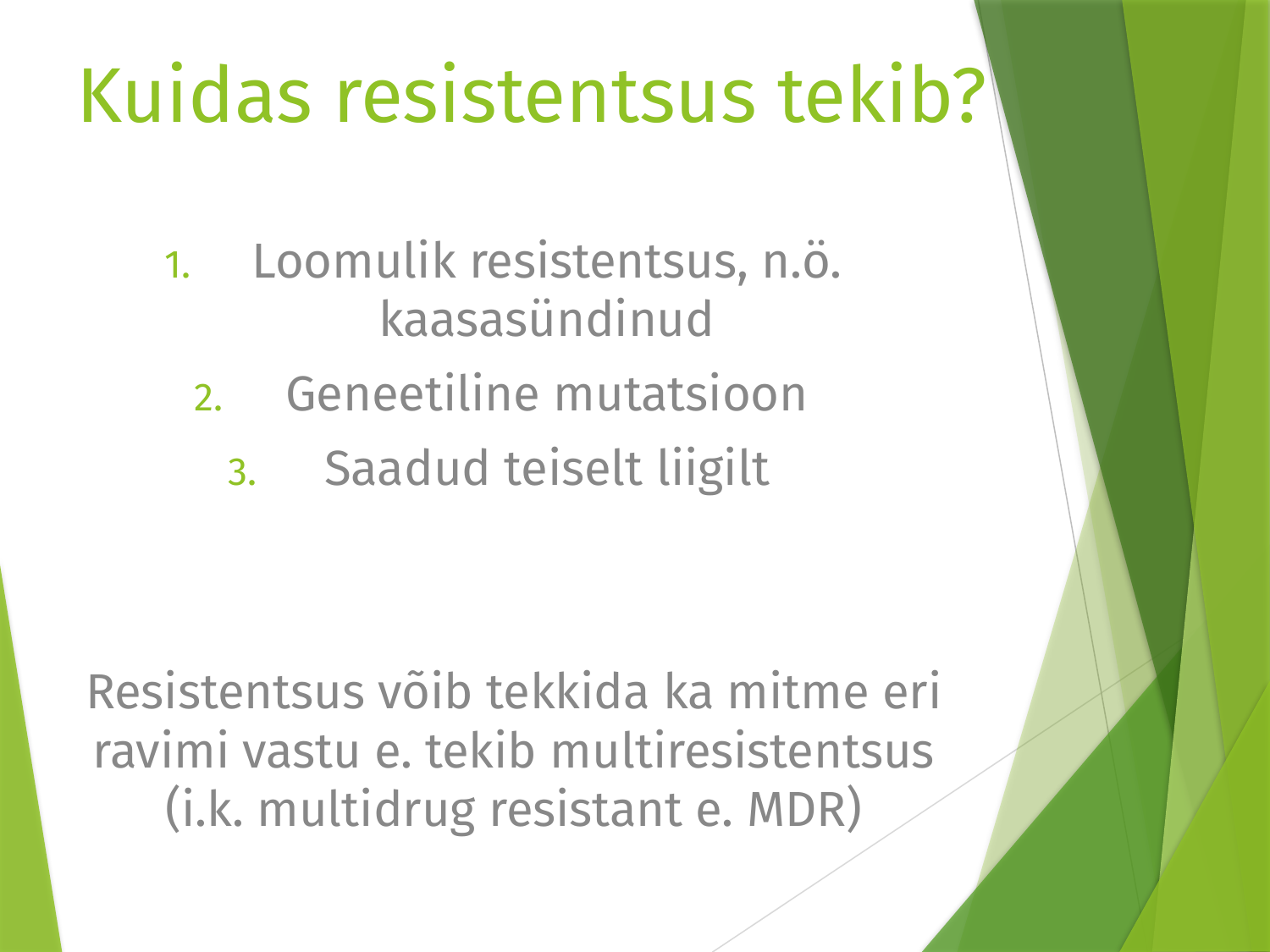

# Kuidas resistentsus tekib?
Loomulik resistentsus, n.ö. kaasasündinud
Geneetiline mutatsioon
Saadud teiselt liigilt

Resistentsus võib tekkida ka mitme eri ravimi vastu e. tekib multiresistentsus (i.k. multidrug resistant e. MDR)